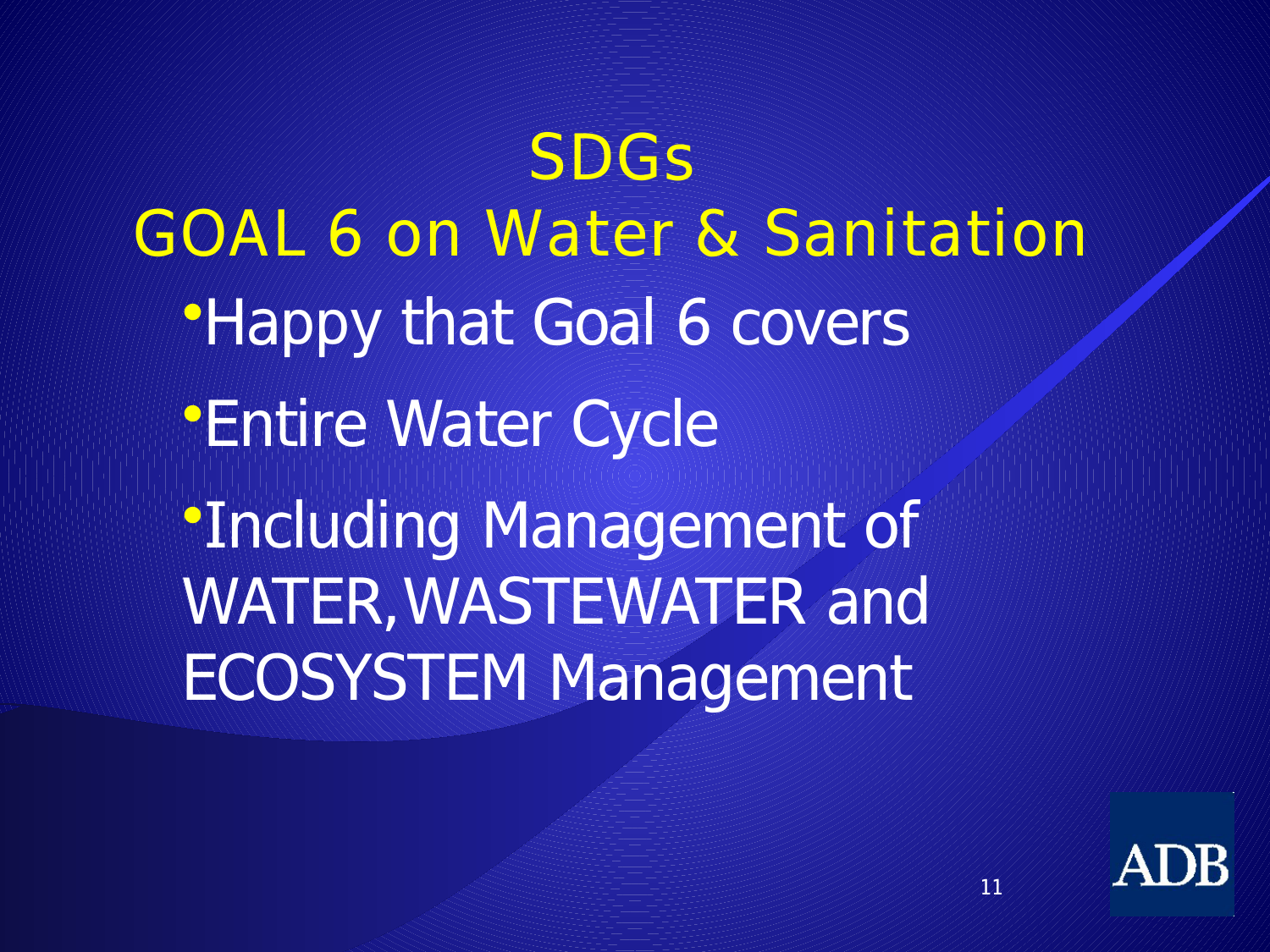

# SDGs GOAL 6 on Water & Sanitation
Happy that Goal 6 covers
Entire Water Cycle
Including Management of WATER,WASTEWATER and ECOSYSTEM Management
11